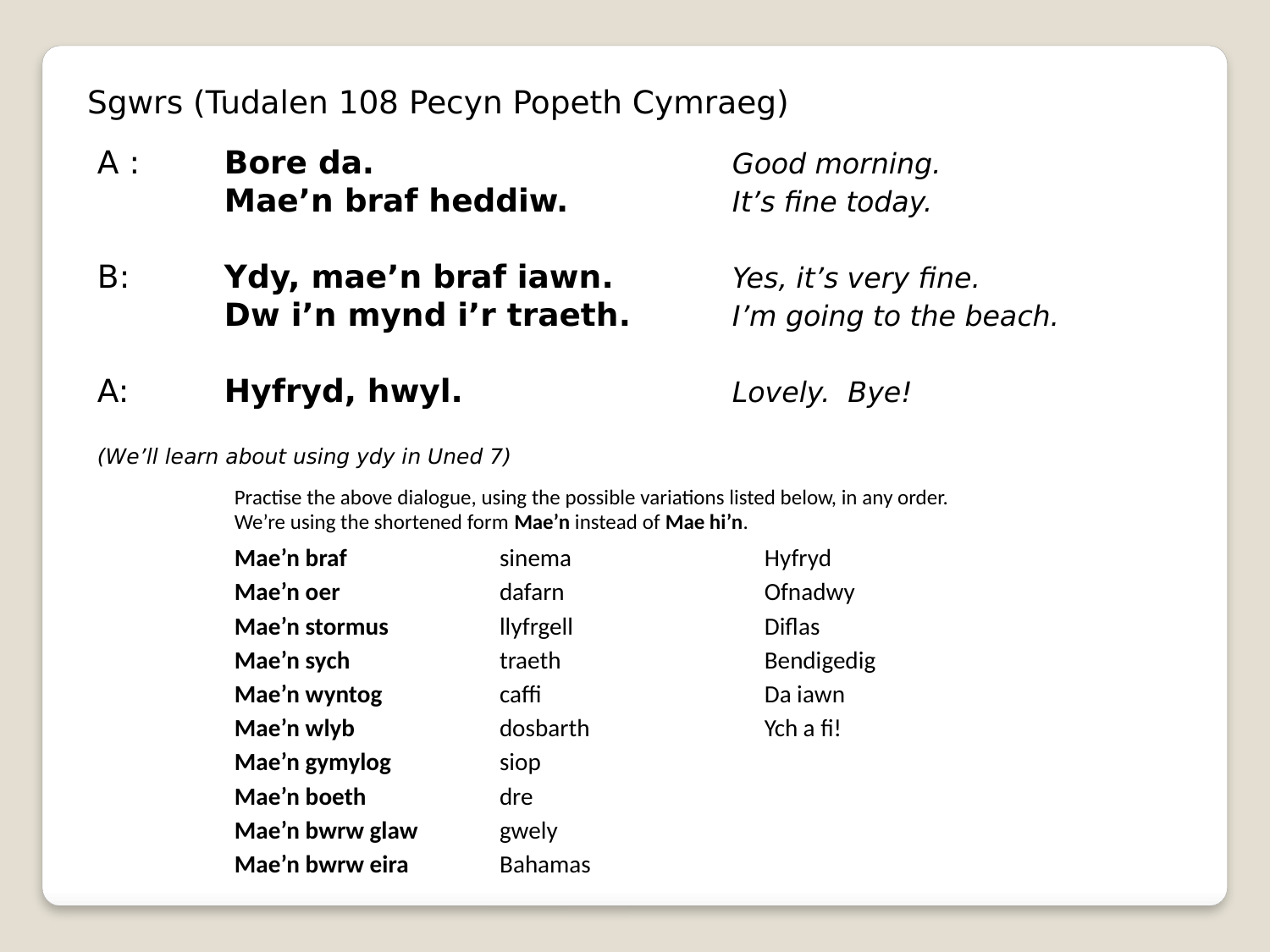

Sgwrs (Tudalen 108 Pecyn Popeth Cymraeg)
A : 	Bore da.			Good morning.
	Mae’n braf heddiw.		It’s fine today.

B:	Ydy, mae’n braf iawn.	Yes, it’s very fine.
	Dw i’n mynd i’r traeth.	I’m going to the beach.

A:	Hyfryd, hwyl.			Lovely.  Bye!

(We’ll learn about using ydy in Uned 7)

| Practise the above dialogue, using the possible variations listed below, in any order. We’re using the shortened form Mae’n instead of Mae hi’n. |  |  |
| --- | --- | --- |
| Mae’n braf | sinema | Hyfryd |
| Mae’n oer | dafarn | Ofnadwy |
| Mae’n stormus | llyfrgell | Diflas |
| Mae’n sych | traeth | Bendigedig |
| Mae’n wyntog | caffi | Da iawn |
| Mae’n wlyb | dosbarth | Ych a fi! |
| Mae’n gymylog | siop |  |
| Mae’n boeth | dre |  |
| Mae’n bwrw glaw | gwely |  |
| Mae’n bwrw eira | Bahamas |  |